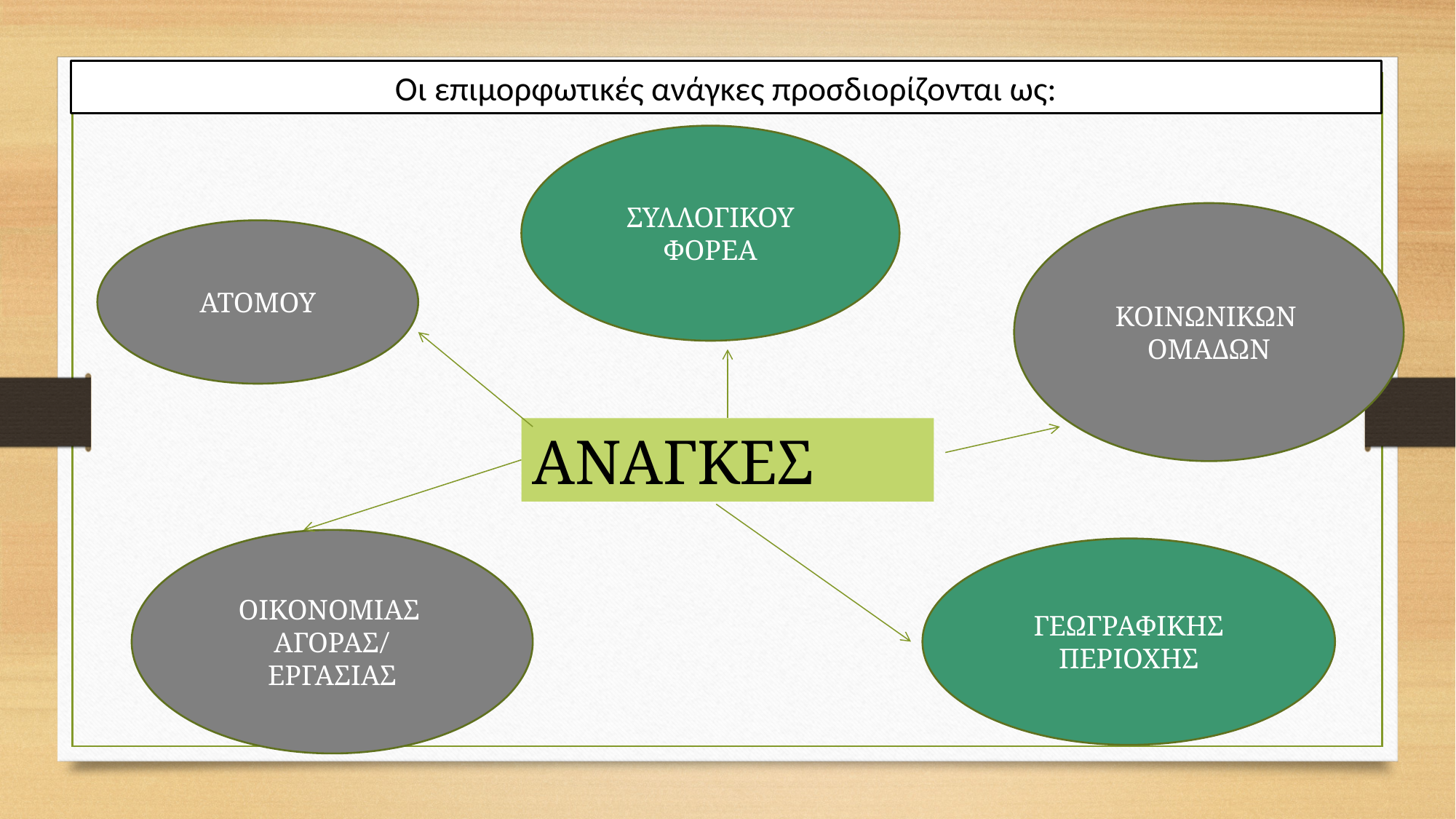

Οι επιμορφωτικές ανάγκες προσδιορίζονται ως:
ΣΥΛΛΟΓΙΚΟΥ ΦΟΡΕΑ
ΚΟΙΝΩΝΙΚΩΝ
ΟΜΑΔΩΝ
ΑΤΟΜΟΥ
ΑΝΑΓΚΕΣ
ΟΙΚΟΝΟΜΙΑΣ
ΑΓΟΡΑΣ/
ΕΡΓΑΣΙΑΣ
ΓΕΩΓΡΑΦΙΚΗΣ ΠΕΡΙΟΧΗΣ